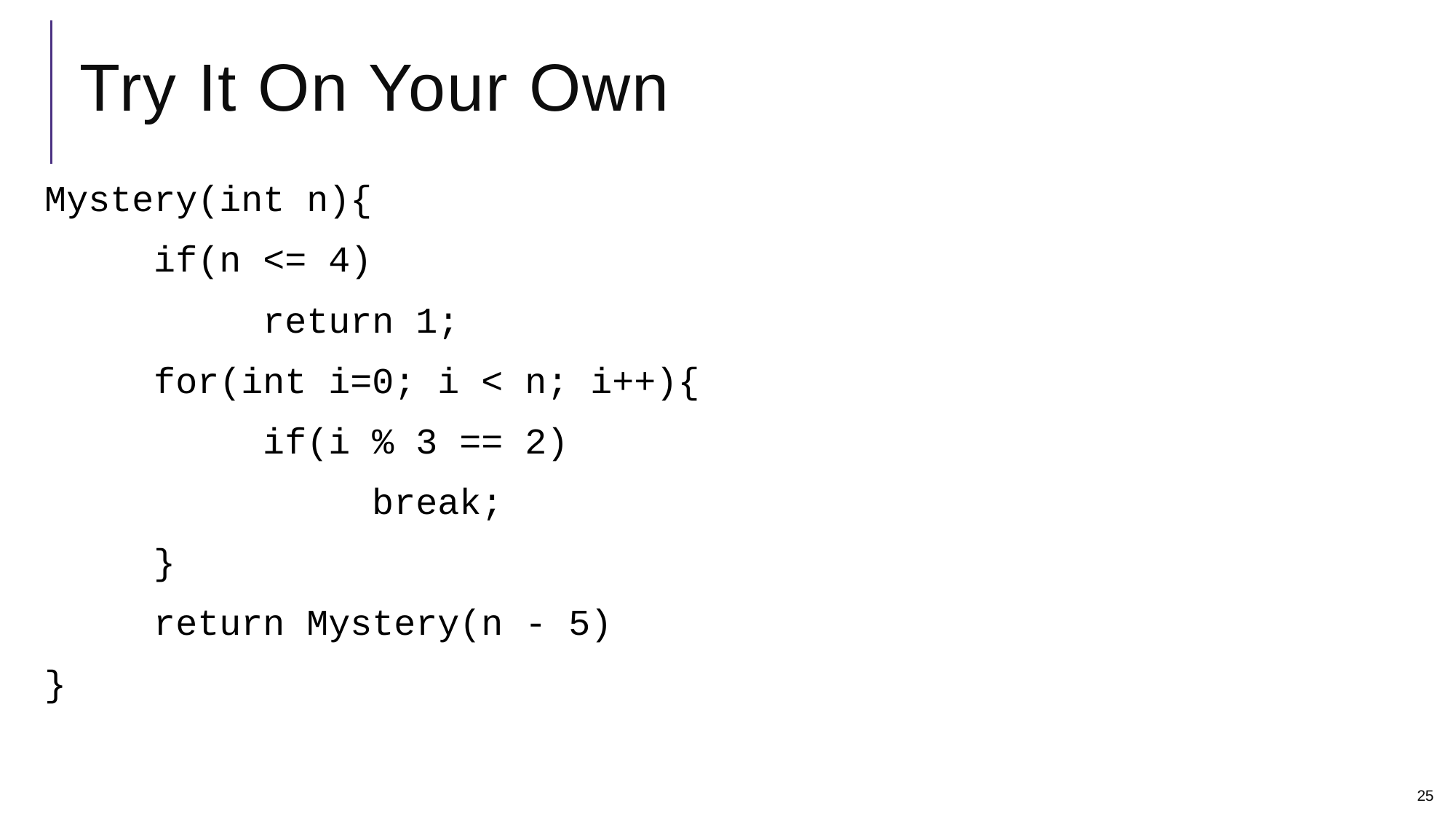

# Try It On Your Own
Mystery(int n){
	if(n <= 4)
		return 1;
	for(int i=0; i < n; i++){
		if(i % 3 == 2)
			break;
	}
	return Mystery(n - 5)
}

25